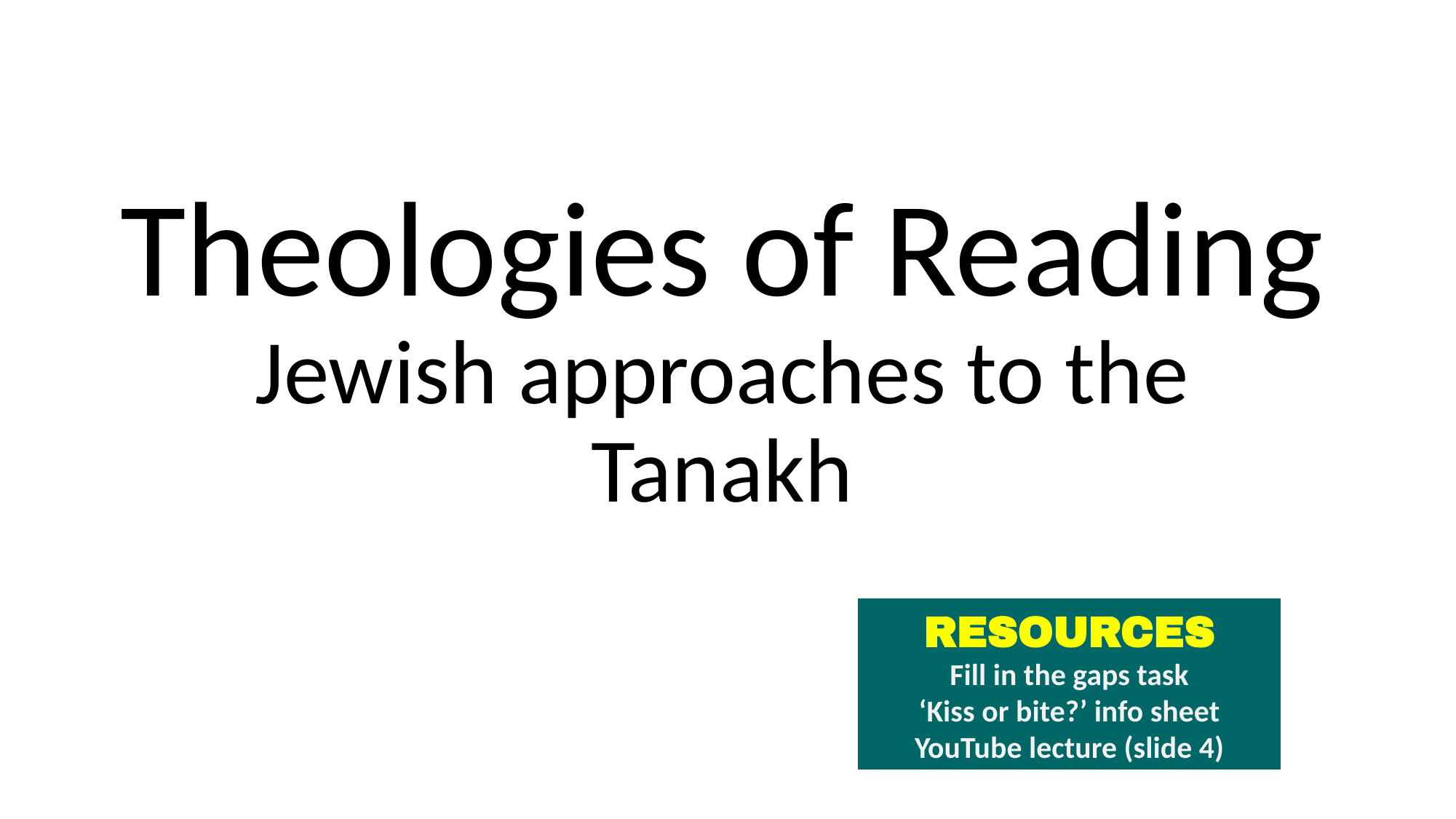

# Theologies of Reading Jewish approaches to the Tanakh
RESOURCES
Fill in the gaps task
‘Kiss or bite?’ info sheet
YouTube lecture (slide 4)